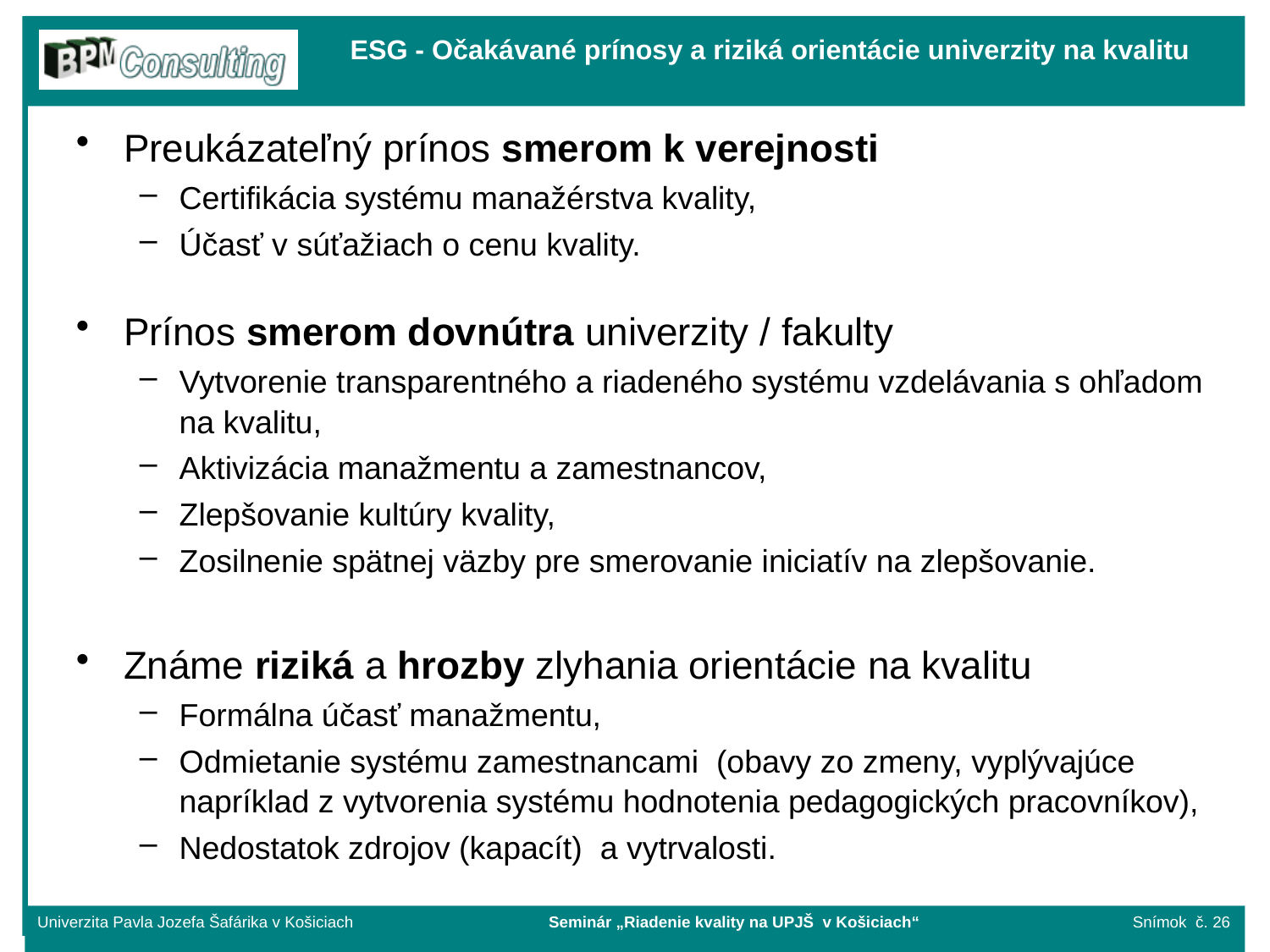

# ESG - Očakávané prínosy a riziká orientácie univerzity na kvalitu
Preukázateľný prínos smerom k verejnosti
Certifikácia systému manažérstva kvality,
Účasť v súťažiach o cenu kvality.

Prínos smerom dovnútra univerzity / fakulty
Vytvorenie transparentného a riadeného systému vzdelávania s ohľadom na kvalitu,
Aktivizácia manažmentu a zamestnancov,
Zlepšovanie kultúry kvality,
Zosilnenie spätnej väzby pre smerovanie iniciatív na zlepšovanie.

Známe riziká a hrozby zlyhania orientácie na kvalitu
Formálna účasť manažmentu,
Odmietanie systému zamestnancami  (obavy zo zmeny, vyplývajúce napríklad z vytvorenia systému hodnotenia pedagogických pracovníkov),
Nedostatok zdrojov (kapacít)  a vytrvalosti.